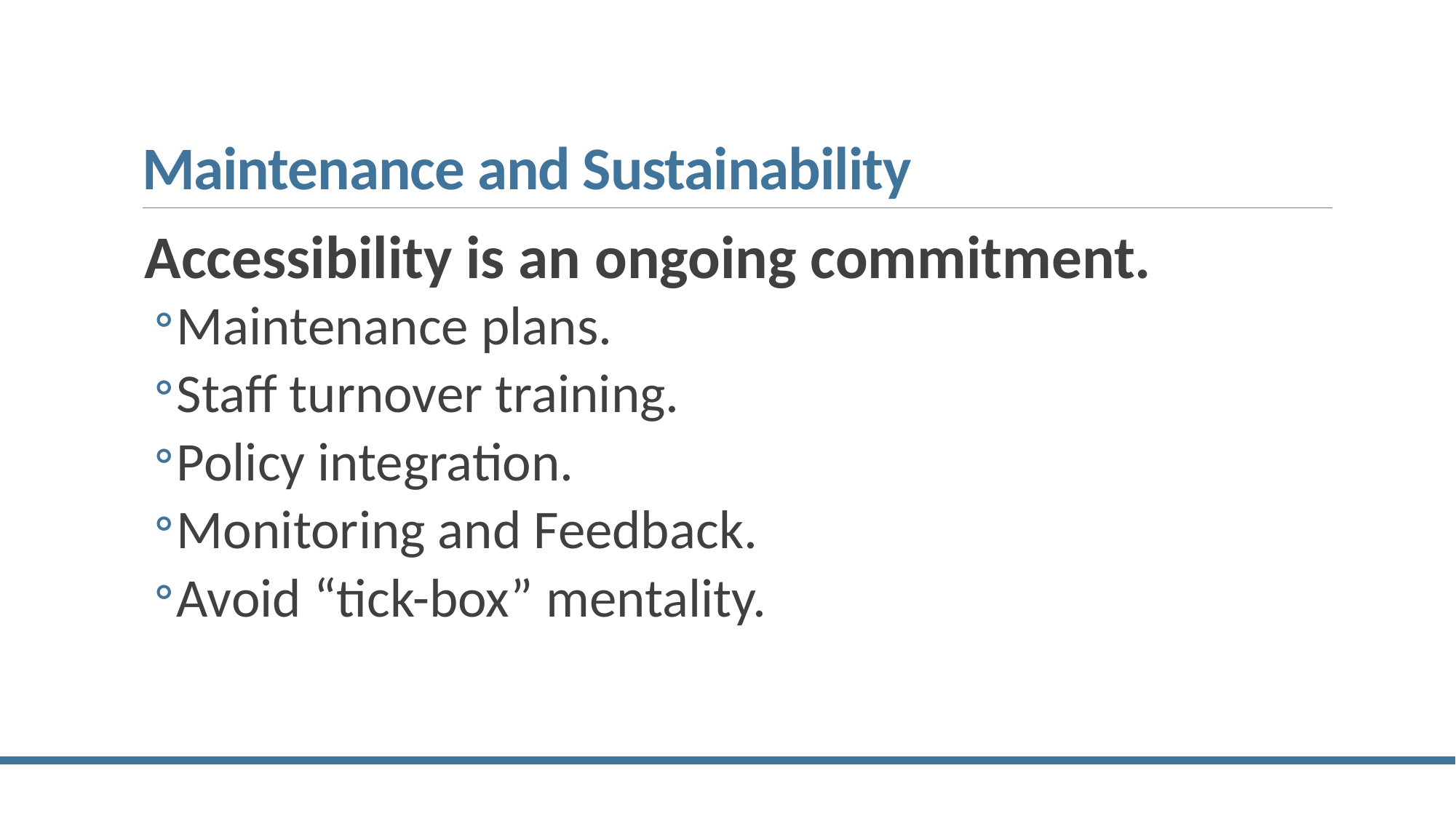

# Maintenance and Sustainability
Accessibility is an ongoing commitment.
Maintenance plans.
Staff turnover training.
Policy integration.
Monitoring and Feedback.
Avoid “tick-box” mentality.